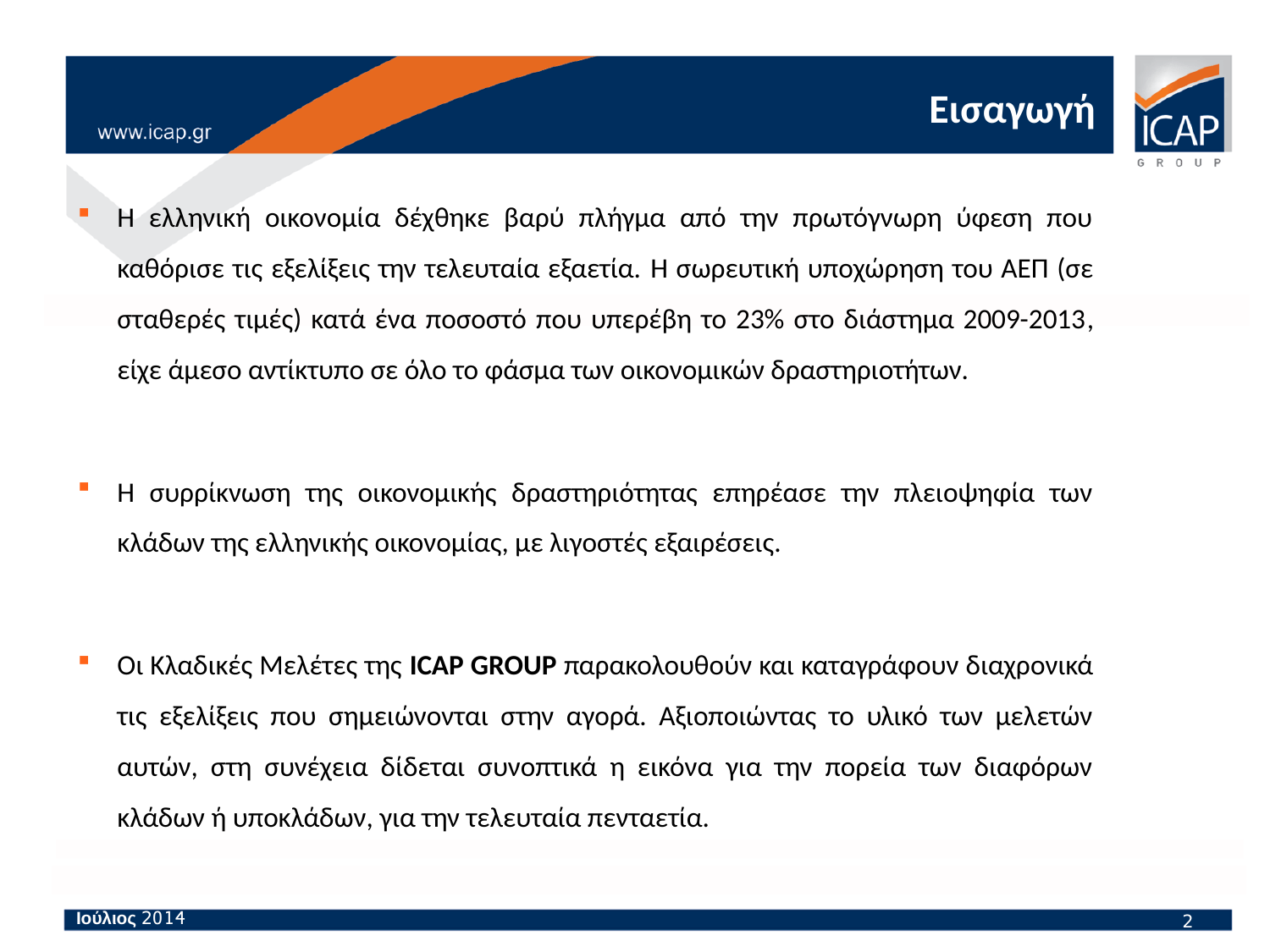

Εισαγωγή
Η ελληνική οικονομία δέχθηκε βαρύ πλήγμα από την πρωτόγνωρη ύφεση που καθόρισε τις εξελίξεις την τελευταία εξαετία. Η σωρευτική υποχώρηση του ΑΕΠ (σε σταθερές τιμές) κατά ένα ποσοστό που υπερέβη το 23% στο διάστημα 2009-2013, είχε άμεσο αντίκτυπο σε όλο το φάσμα των οικονομικών δραστηριοτήτων.

Η συρρίκνωση της οικονομικής δραστηριότητας επηρέασε την πλειοψηφία των κλάδων της ελληνικής οικονομίας, με λιγοστές εξαιρέσεις.

Οι Κλαδικές Μελέτες της ICAP GROUP παρακολουθούν και καταγράφουν διαχρονικά τις εξελίξεις που σημειώνονται στην αγορά. Αξιοποιώντας το υλικό των μελετών αυτών, στη συνέχεια δίδεται συνοπτικά η εικόνα για την πορεία των διαφόρων κλάδων ή υποκλάδων, για την τελευταία πενταετία.

Ιούλιος 2014
2